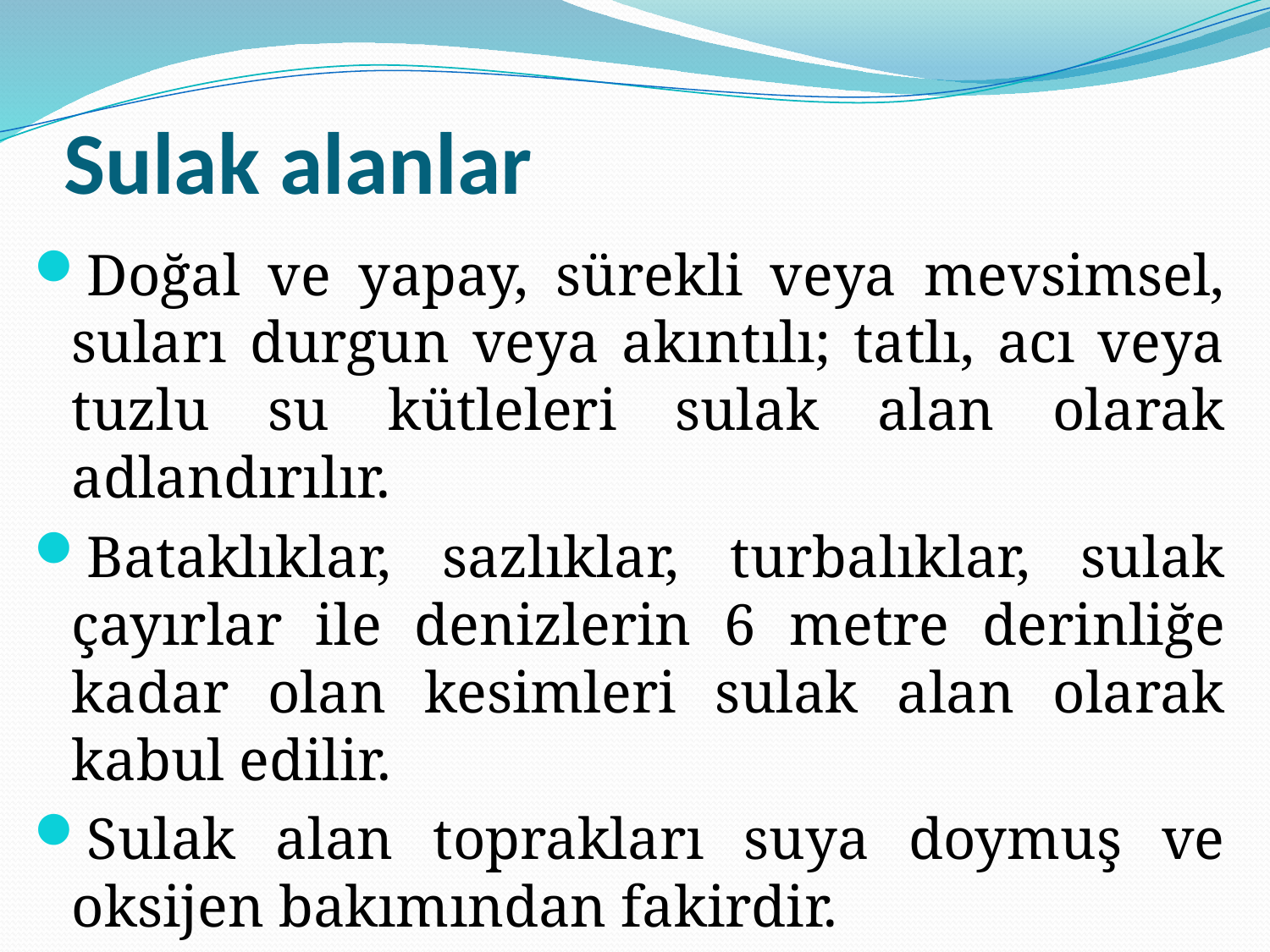

# Sulak alanlar
Doğal ve yapay, sürekli veya mevsimsel, suları durgun veya akıntılı; tatlı, acı veya tuzlu su kütleleri sulak alan olarak adlandırılır.
Bataklıklar, sazlıklar, turbalıklar, sulak çayırlar ile denizlerin 6 metre derinliğe kadar olan kesimleri sulak alan olarak kabul edilir.
Sulak alan toprakları suya doymuş ve oksijen bakımından fakirdir.